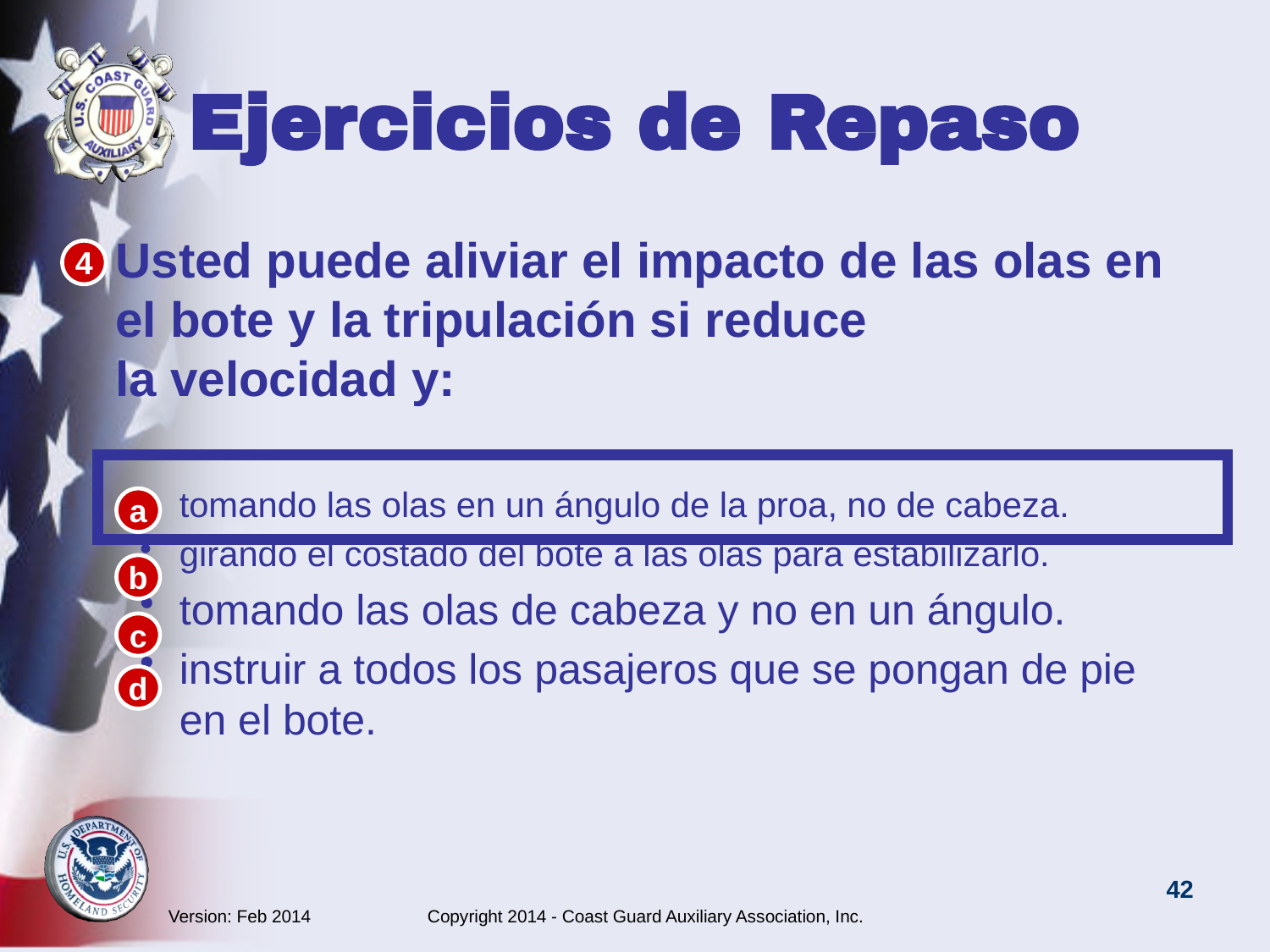

# Ejercicios de Repaso
Usted puede aliviar el impacto de las olas en el bote y la tripulación si reduce                     la velocidad y:

tomando las olas en un ángulo de la proa, no de cabeza.
girando el costado del bote a las olas para estabilizarlo.
tomando las olas de cabeza y no en un ángulo.
instruir a todos los pasajeros que se pongan de pie en el bote.
4

a
b
c
d
Version: Feb 2014                        Copyright 2014 - Coast Guard Auxiliary Association, Inc.
42